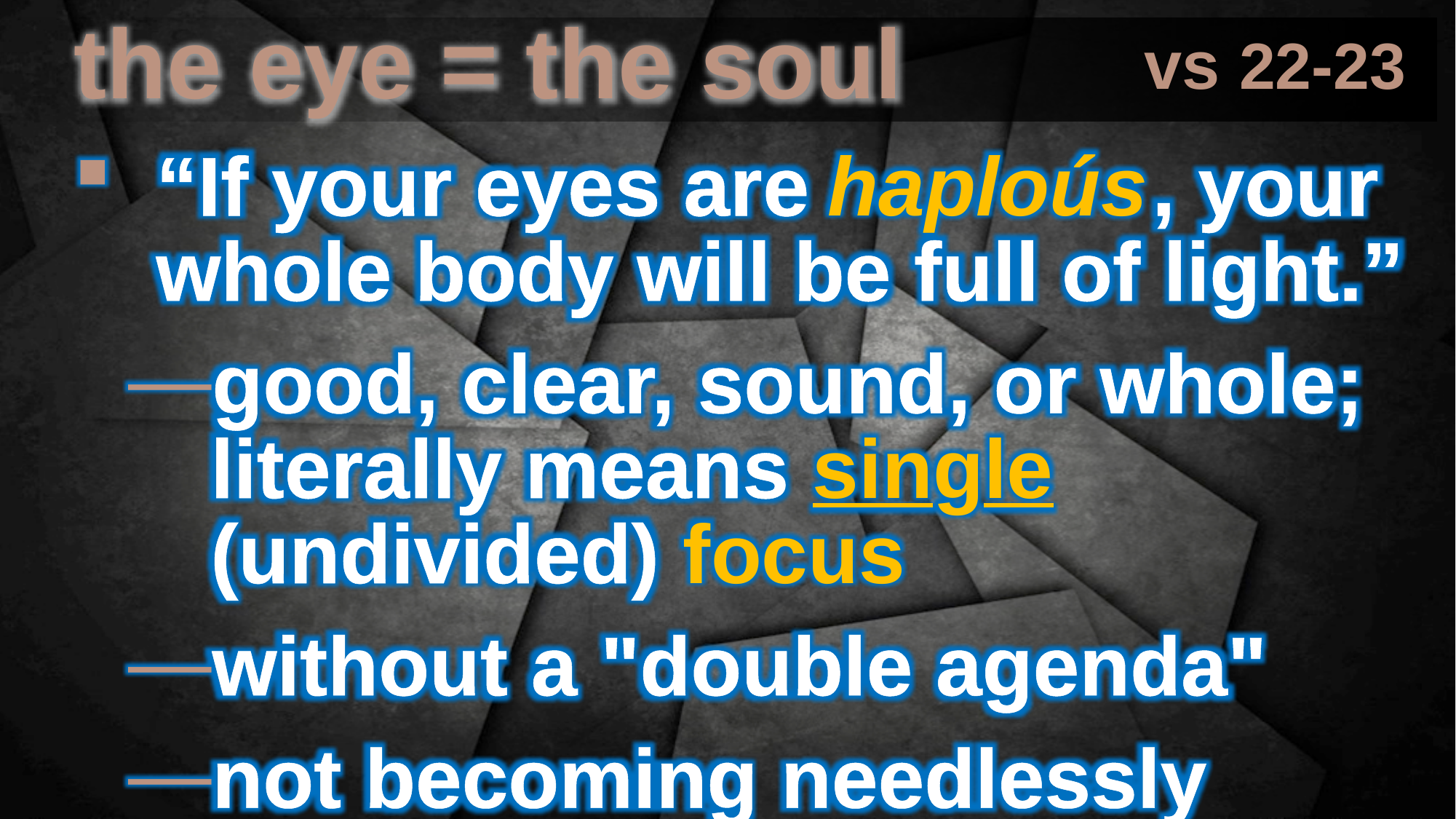

vs 22-23
the eye = the soul
“If your eyes are haploús, your whole body will be full of light.”
good, clear, sound, or whole; literally means single (undivided) focus
without a "double agenda"
not becoming needlessly distracted